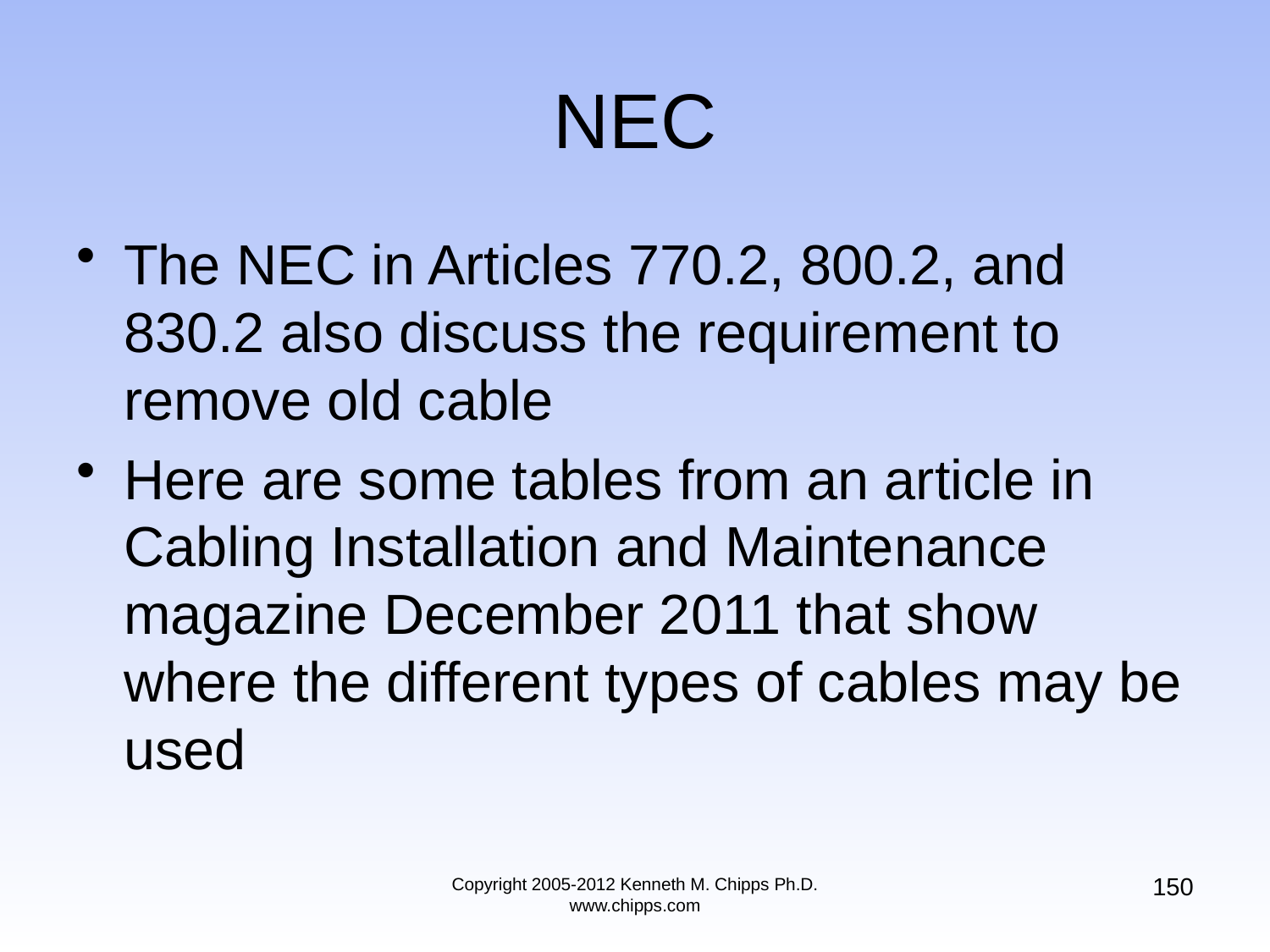

# NEC
The NEC in Articles 770.2, 800.2, and 830.2 also discuss the requirement to remove old cable
Here are some tables from an article in Cabling Installation and Maintenance magazine December 2011 that show where the different types of cables may be used
150
Copyright 2005-2012 Kenneth M. Chipps Ph.D. www.chipps.com